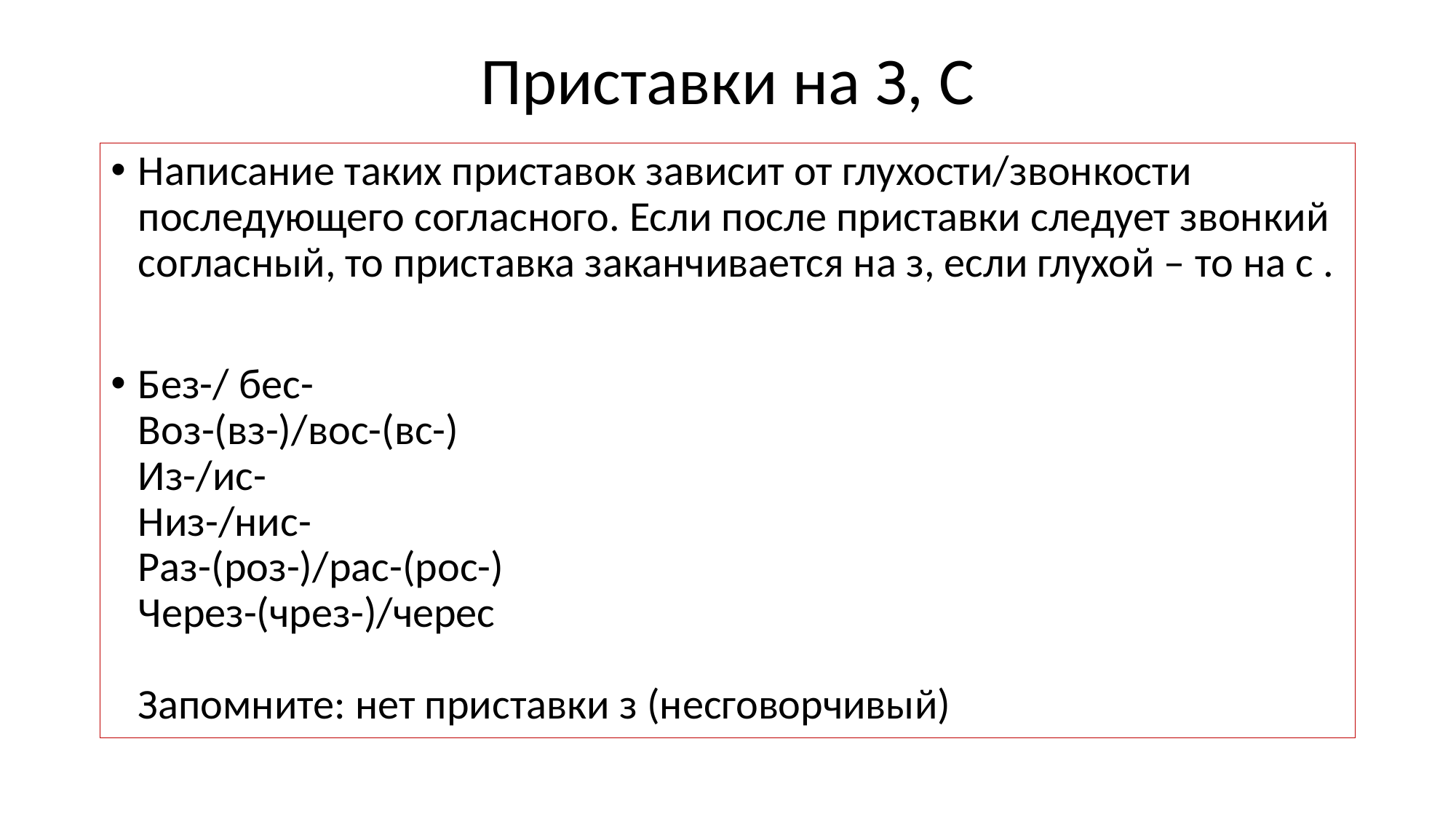

# Приставки на З, С
Написание таких приставок зависит от глухости/звонкости последующего согласного. Если после приставки следует звонкий согласный, то приставка заканчивается на з, если глухой – то на с .

Без-/ бес- 
Воз-(вз-)/вос-(вс-) 
Из-/ис- 
Низ-/нис- 
Раз-(роз-)/рас-(рос-) 
Через-(чрез-)/черес 
Запомните: нет приставки з (несговорчивый)